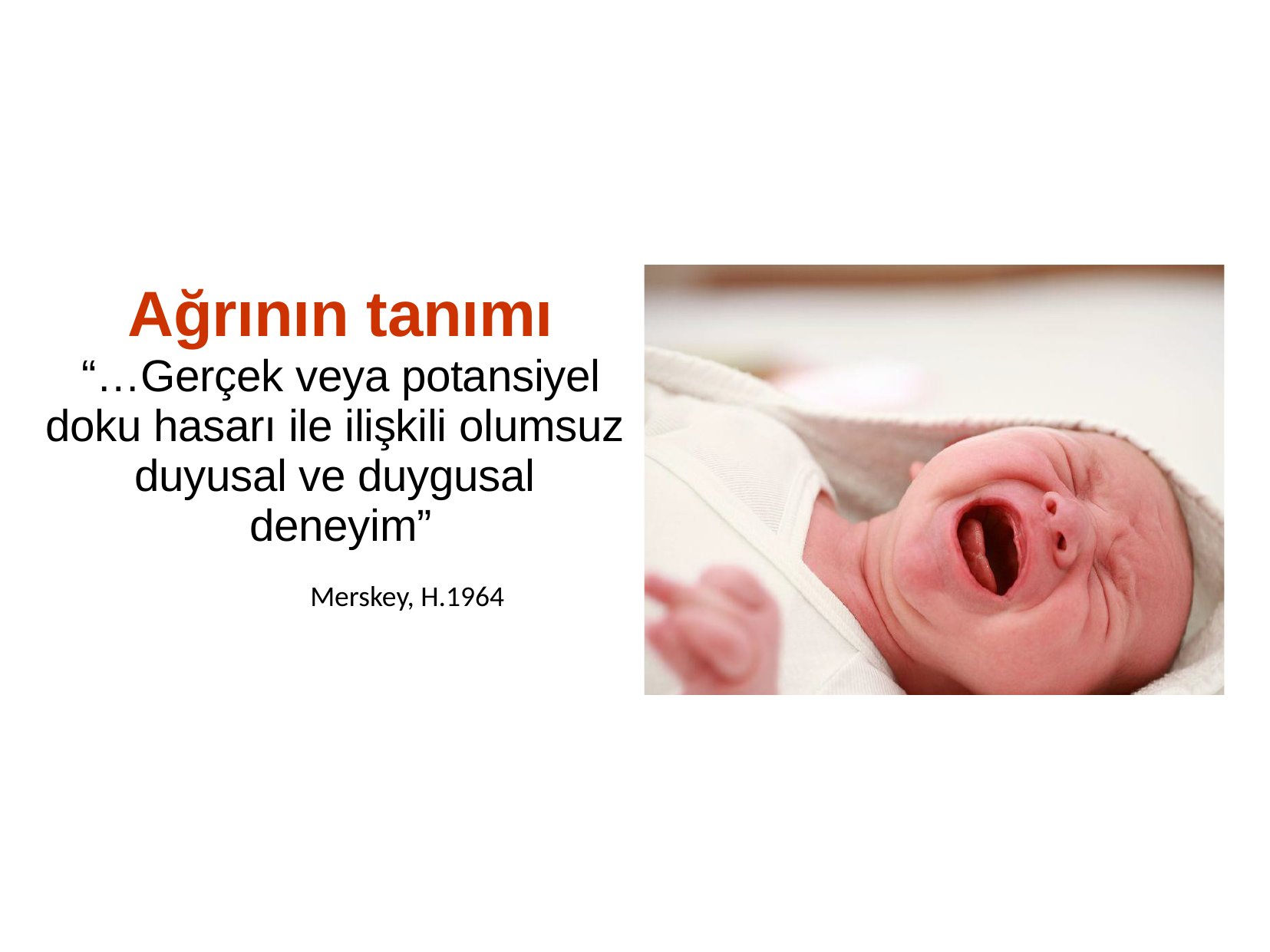

Ağrının tanımı
“…Gerçek veya potansiyel doku hasarı ile ilişkili olumsuz  duyusal ve duygusal  deneyim”
Merskey, H.1964